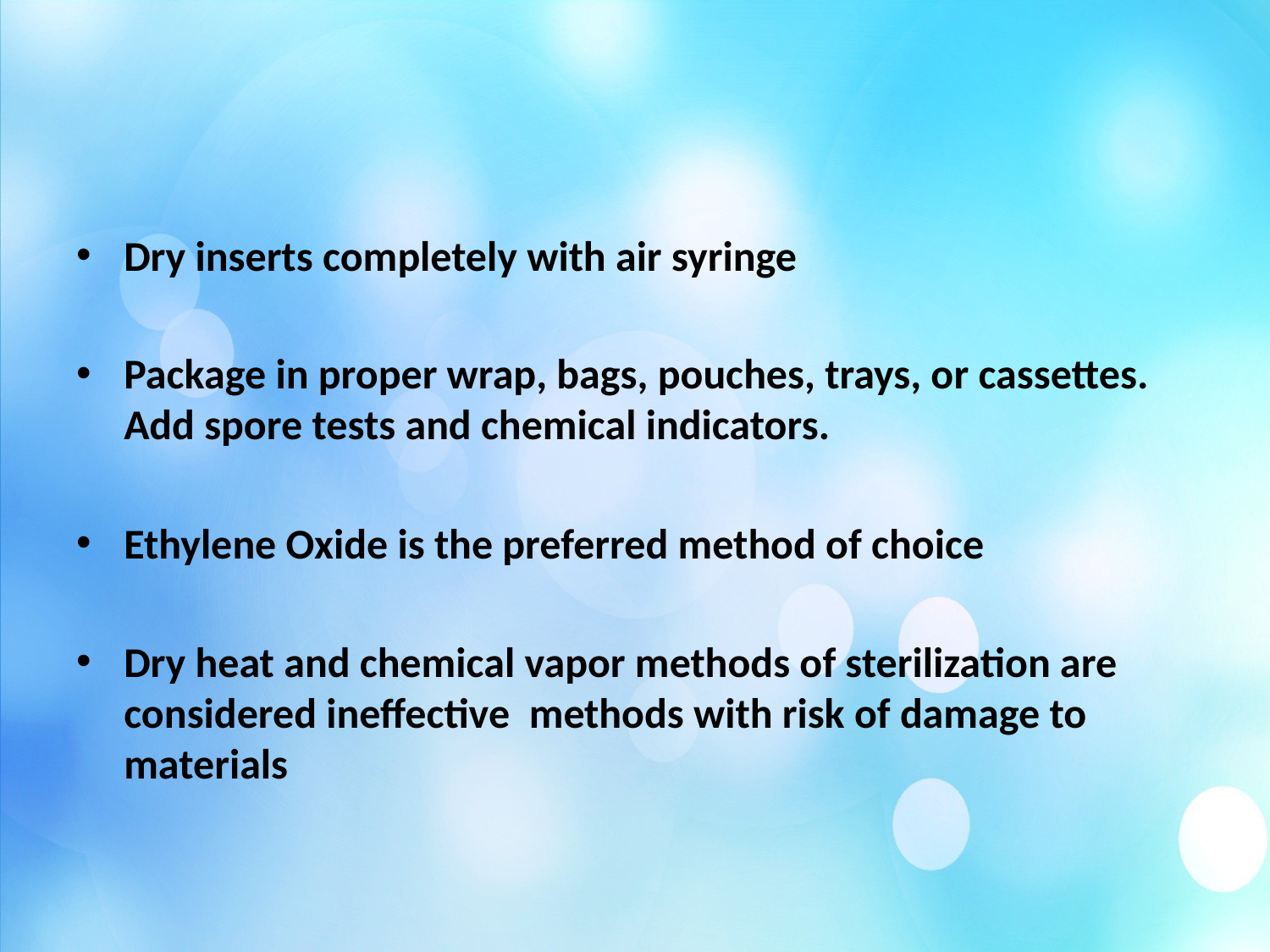

#
Dry inserts completely with air syringe

Package in proper wrap, bags, pouches, trays, or cassettes.  Add spore tests and chemical indicators.

Ethylene Oxide is the preferred method of choice

Dry heat and chemical vapor methods of sterilization are considered ineffective  methods with risk of damage to materials